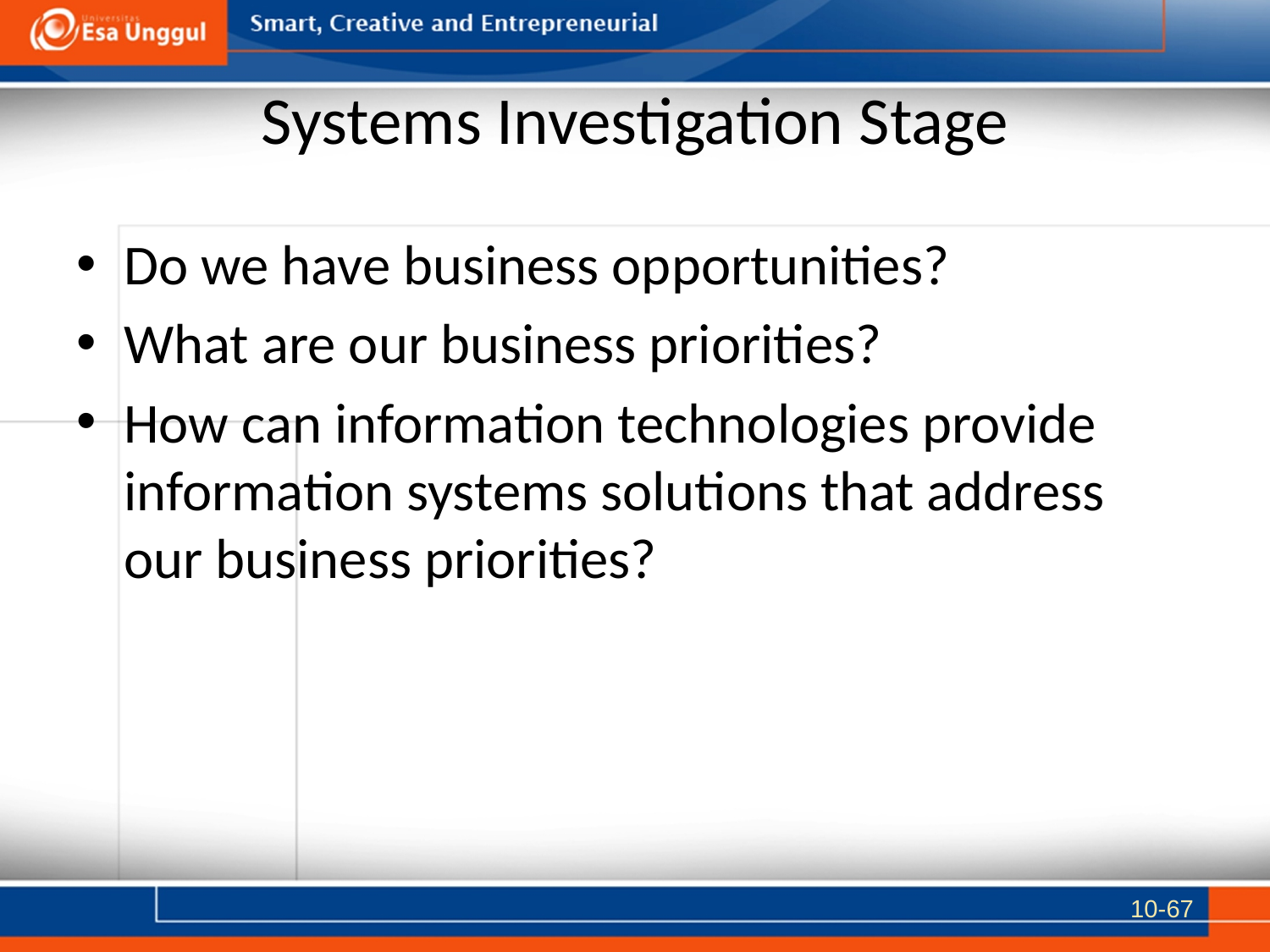

# Systems Investigation Stage
Do we have business opportunities?
What are our business priorities?
How can information technologies provide information systems solutions that address our business priorities?
10-67